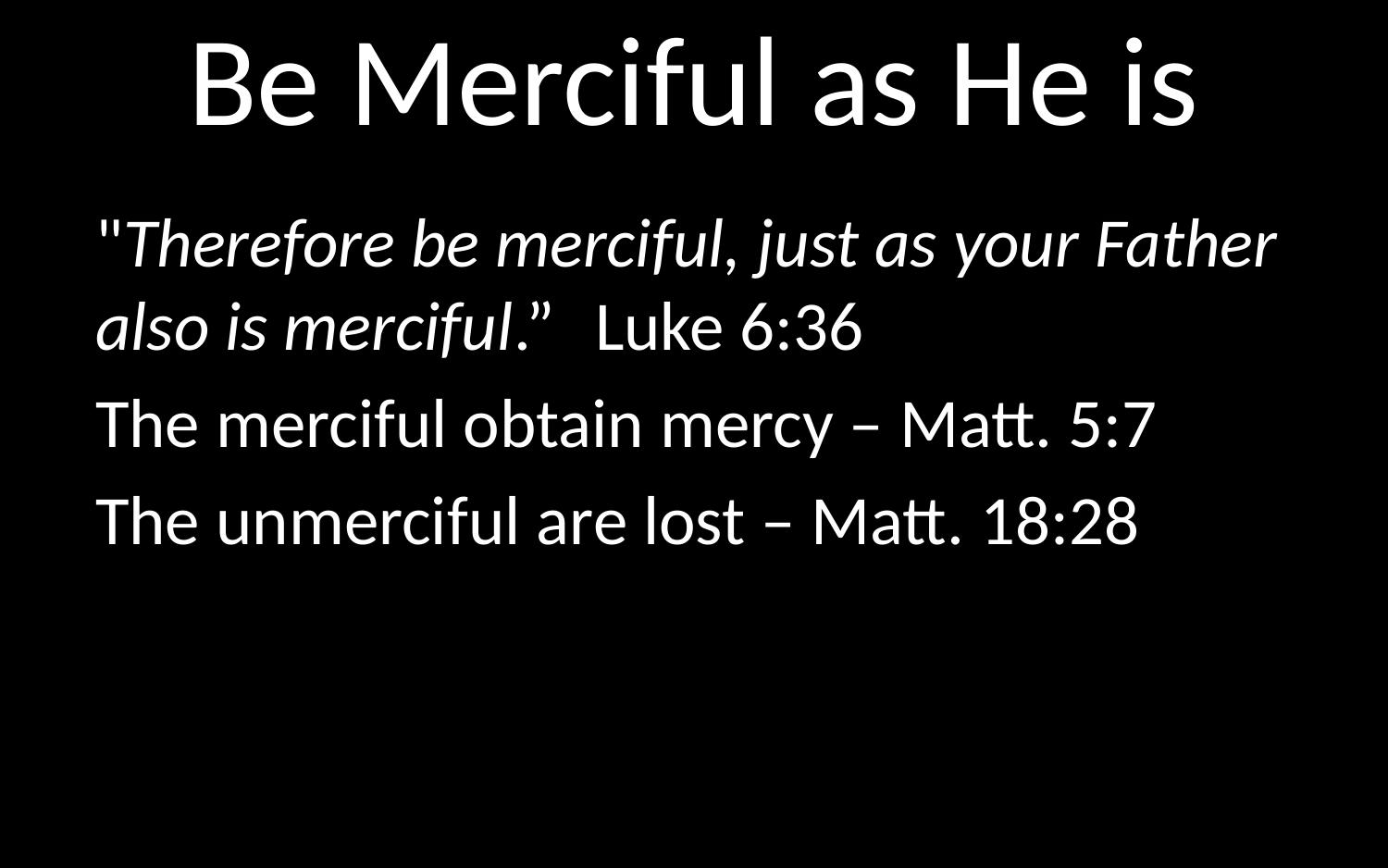

# Be Merciful as He is
	"Therefore be merciful, just as your Father also is merciful.” 										Luke 6:36
	The merciful obtain mercy – Matt. 5:7
	The unmerciful are lost – Matt. 18:28